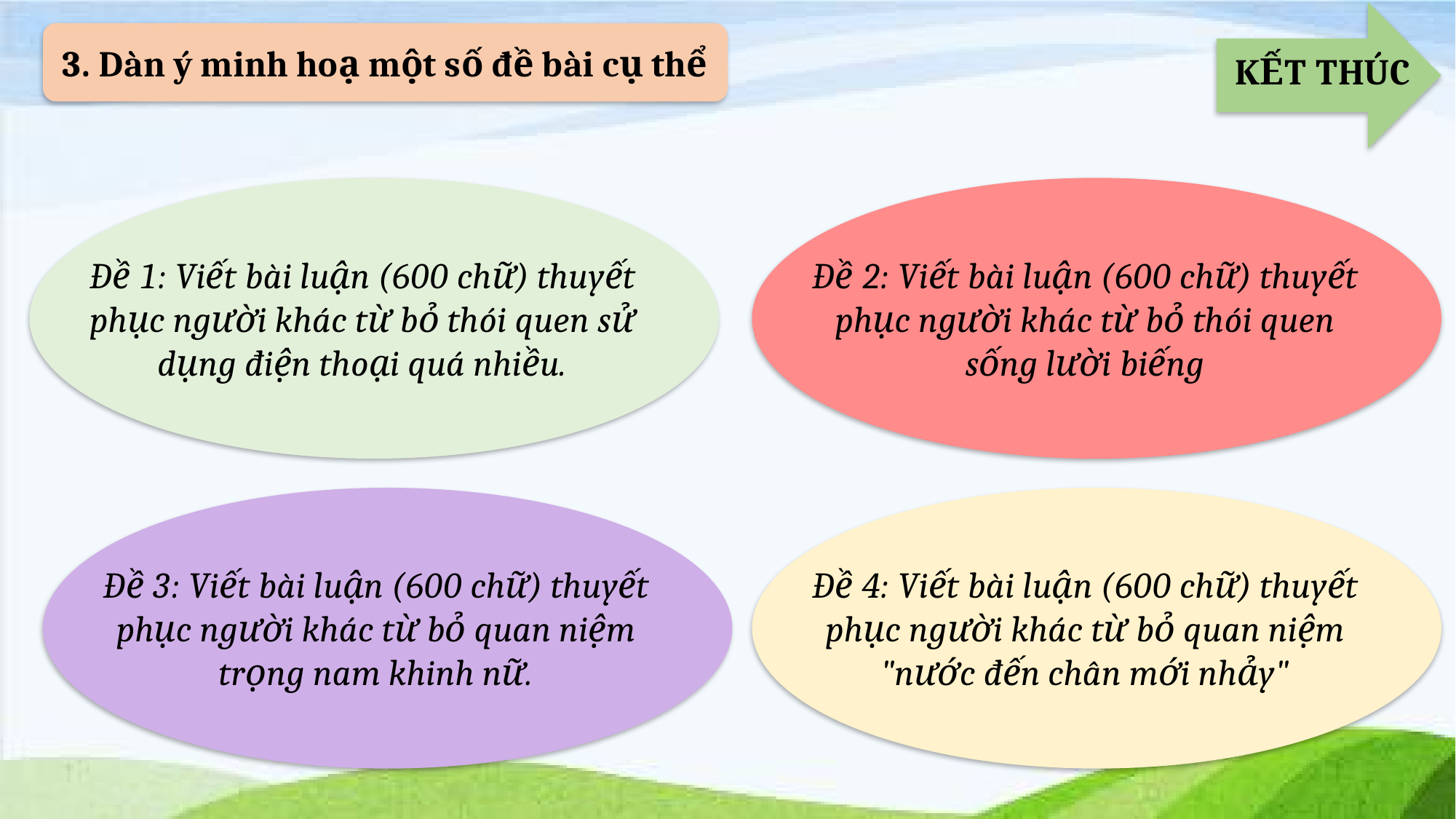

KẾT THÚC

3. Dàn ý minh hoạ một số đề bài cụ thể

Đề 1: Viết bài luận (600 chữ) thuyết phục người khác từ bỏ thói quen sử dụng điện thoại quá nhiều.

Đề 2: Viết bài luận (600 chữ) thuyết phục người khác từ bỏ thói quen sống lười biếng

Đề 3: Viết bài luận (600 chữ) thuyết phục người khác từ bỏ quan niệm trọng nam khinh nữ.

Đề 4: Viết bài luận (600 chữ) thuyết phục người khác từ bỏ quan niệm "nước đến chân mới nhảy"